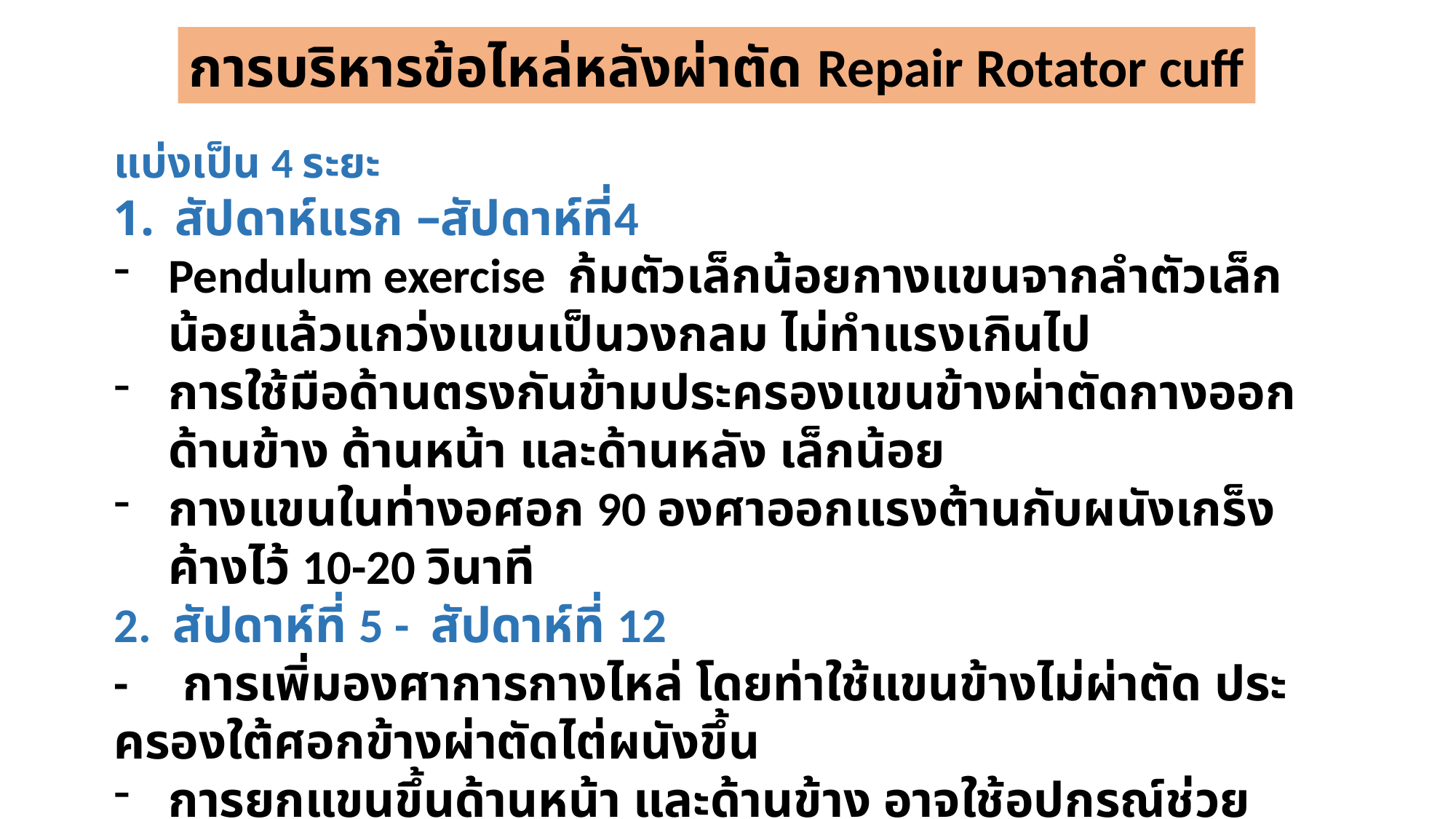

การบริหารข้อไหล่หลังผ่าตัด Repair Rotator cuff
แบ่งเป็น 4 ระยะ
สัปดาห์แรก –สัปดาห์ที่4
Pendulum exercise  ก้มตัวเล็กน้อยกางแขนจากลำตัวเล็กน้อยแล้วแกว่งแขนเป็นวงกลม ไม่ทำแรงเกินไป
การใช้มือด้านตรงกันข้ามประครองแขนข้างผ่าตัดกางออกด้านข้าง ด้านหน้า และด้านหลัง เล็กน้อย
กางแขนในท่างอศอก 90 องศาออกแรงต้านกับผนังเกร็งค้างไว้ 10-20 วินาที
2.  สัปดาห์ที่ 5 -  สัปดาห์ที่ 12
-     การเพิ่มองศาการกางไหล่ โดยท่าใช้แขนข้างไม่ผ่าตัด ประครองใต้ศอกข้างผ่าตัดไต่ผนังขึ้น
การยกแขนขึ้นด้านหน้า และด้านข้าง อาจใช้อุปกรณ์ช่วย เช่น ไม้ หรือผ้า
การบริหารในท่ายกแขนไว่ด้านหลัง